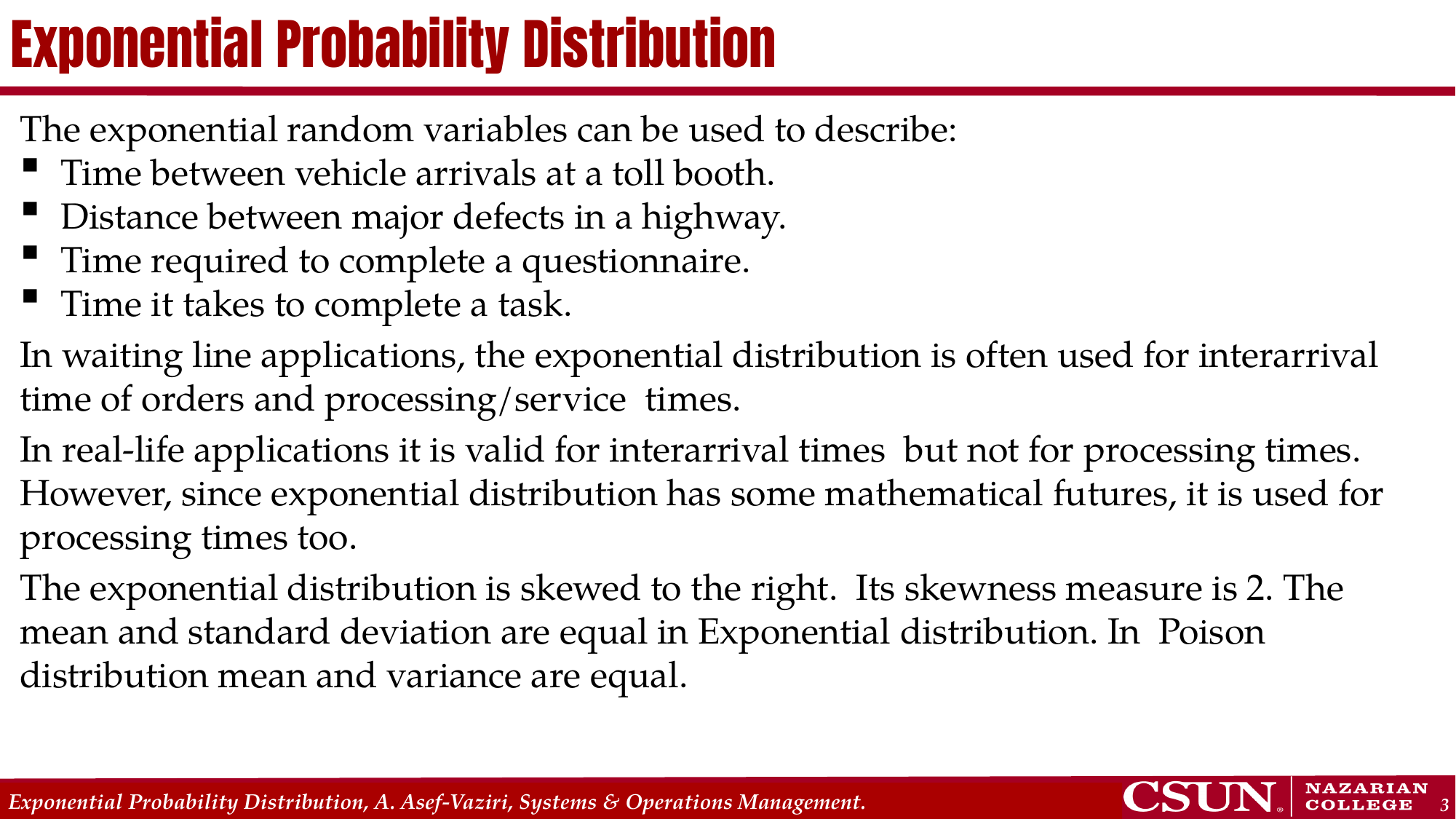

Exponential Probability Distribution
The exponential random variables can be used to describe:
Time between vehicle arrivals at a toll booth.
Distance between major defects in a highway.
Time required to complete a questionnaire.
Time it takes to complete a task.
In waiting line applications, the exponential distribution is often used for interarrival time of orders and processing/service  times.
In real-life applications it is valid for interarrival times  but not for processing times. However, since exponential distribution has some mathematical futures, it is used for processing times too.
The exponential distribution is skewed to the right.  Its skewness measure is 2. The mean and standard deviation are equal in Exponential distribution. In  Poison distribution mean and variance are equal.